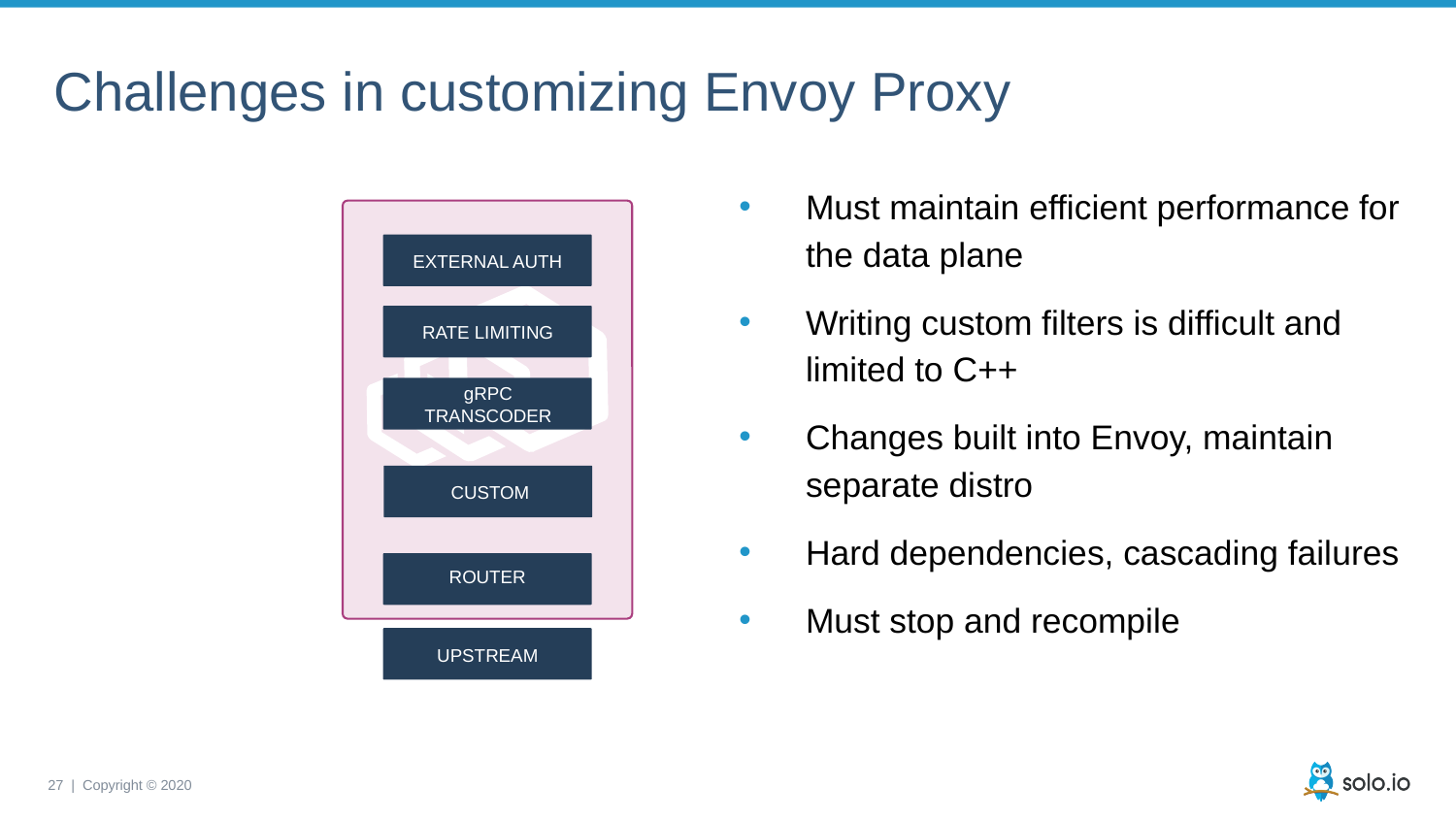

# Challenges in customizing Envoy Proxy
Must maintain efficient performance for the data plane
Writing custom filters is difficult and limited to C++
Changes built into Envoy, maintain separate distro
Hard dependencies, cascading failures
Must stop and recompile

EXTERNAL AUTH

RATE LIMITING
gRPC TRANSCODER

CUSTOM

ROUTER

UPSTREAM